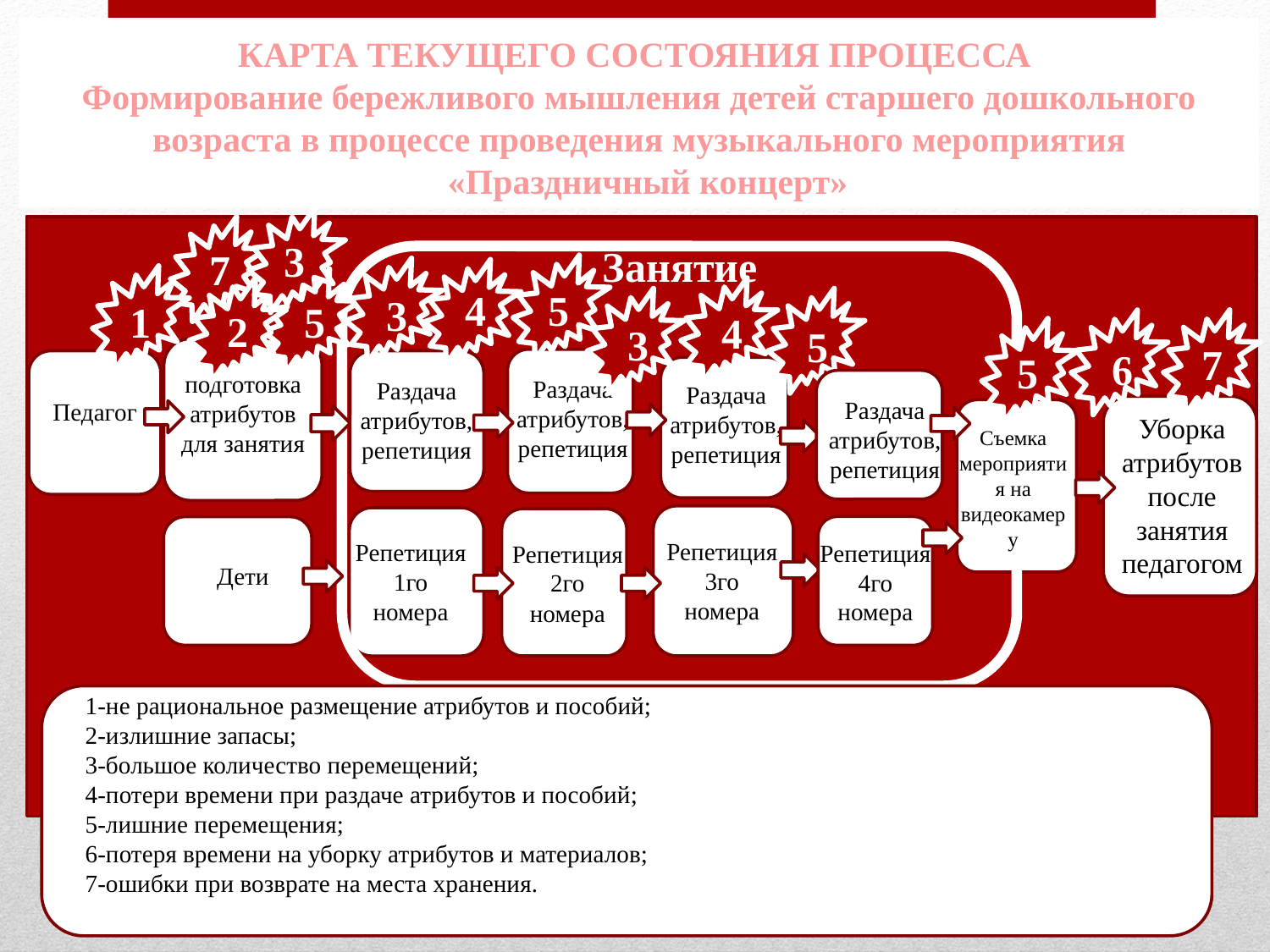

# КАРТА ТЕКУЩЕГО СОСТОЯНИЯ ПРОЦЕССА Формирование бережливого мышления детей старшего дошкольного возраста в процессе проведения музыкального мероприятия «Праздничный концерт»

3
Занятие
7

4

5
3

5
1
2
4

3
5

1
7
6

5

подготовка атрибутов для занятия
Раздача атрибутов, репетиция
Раздача атрибутов, репетиция

Раздача атрибутов, репетиция
Раздача атрибутов, репетиция
Педагог

Уборка атрибутов после занятия педагогом

Съемка мероприятия на видеокамеру

Репетиция 3го номера
Репетиция 1го номера
Репетиция 4го номера
Репетиция 2го номера
Дети

1-не рациональное размещение атрибутов и пособий;
2-излишние запасы;
3-большое количество перемещений;
4-потери времени при раздаче атрибутов и пособий;
5-лишние перемещения;
6-потеря времени на уборку атрибутов и материалов;
7-ошибки при возврате на места хранения.